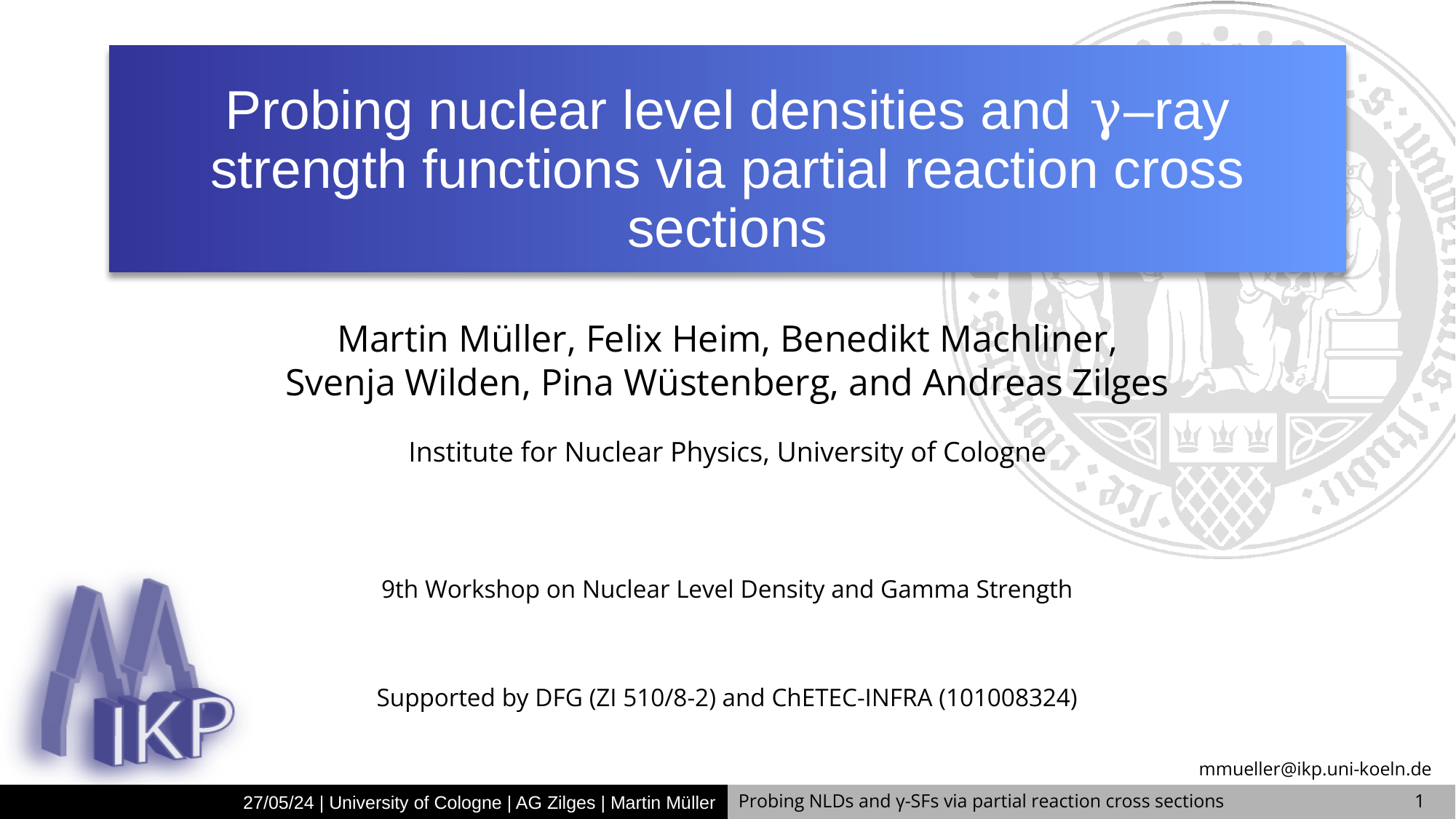

# Probing nuclear level densities and γ–ray strength functions via partial reaction cross sections
Martin Müller, Felix Heim, Benedikt Machliner,
Svenja Wilden, Pina Wüstenberg, and Andreas Zilges
Institute for Nuclear Physics, University of Cologne
9th Workshop on Nuclear Level Density and Gamma Strength
Supported by DFG (ZI 510/8-2) and ChETEC-INFRA (101008324)
mmueller@ikp.uni-koeln.de
27/05/24 | University of Cologne | AG Zilges | Martin Müller
Probing NLDs and γ-SFs via partial reaction cross sections
1